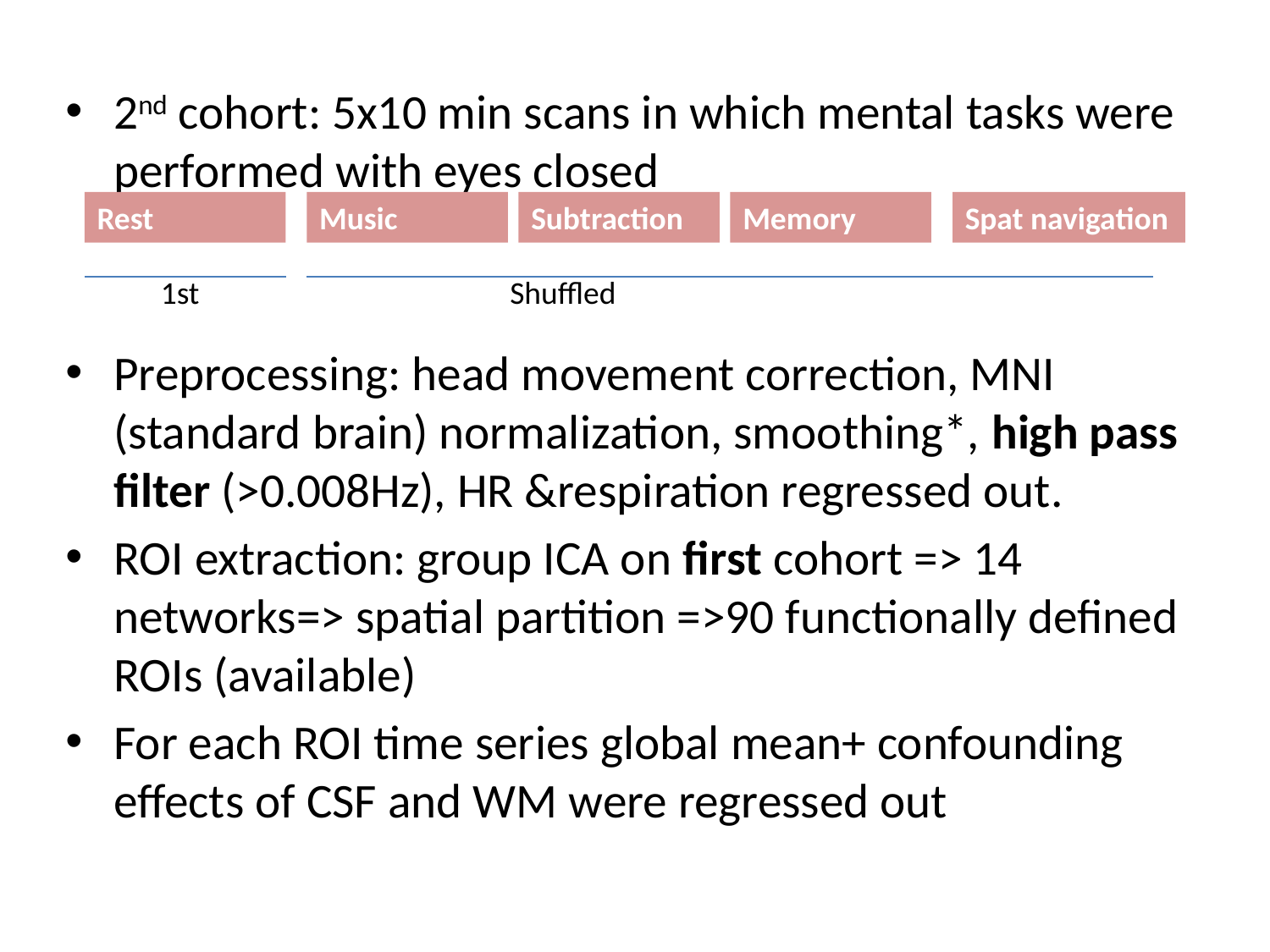

2nd cohort: 5x10 min scans in which mental tasks were performed with eyes closed

Preprocessing: head movement correction, MNI (standard brain) normalization, smoothing*, high pass filter (>0.008Hz), HR &respiration regressed out.
ROI extraction: group ICA on first cohort => 14 networks=> spatial partition =>90 functionally defined ROIs (available)
For each ROI time series global mean+ confounding effects of CSF and WM were regressed out

Rest
Music
Subtraction
Memory
Spat navigation
1st
Shuffled